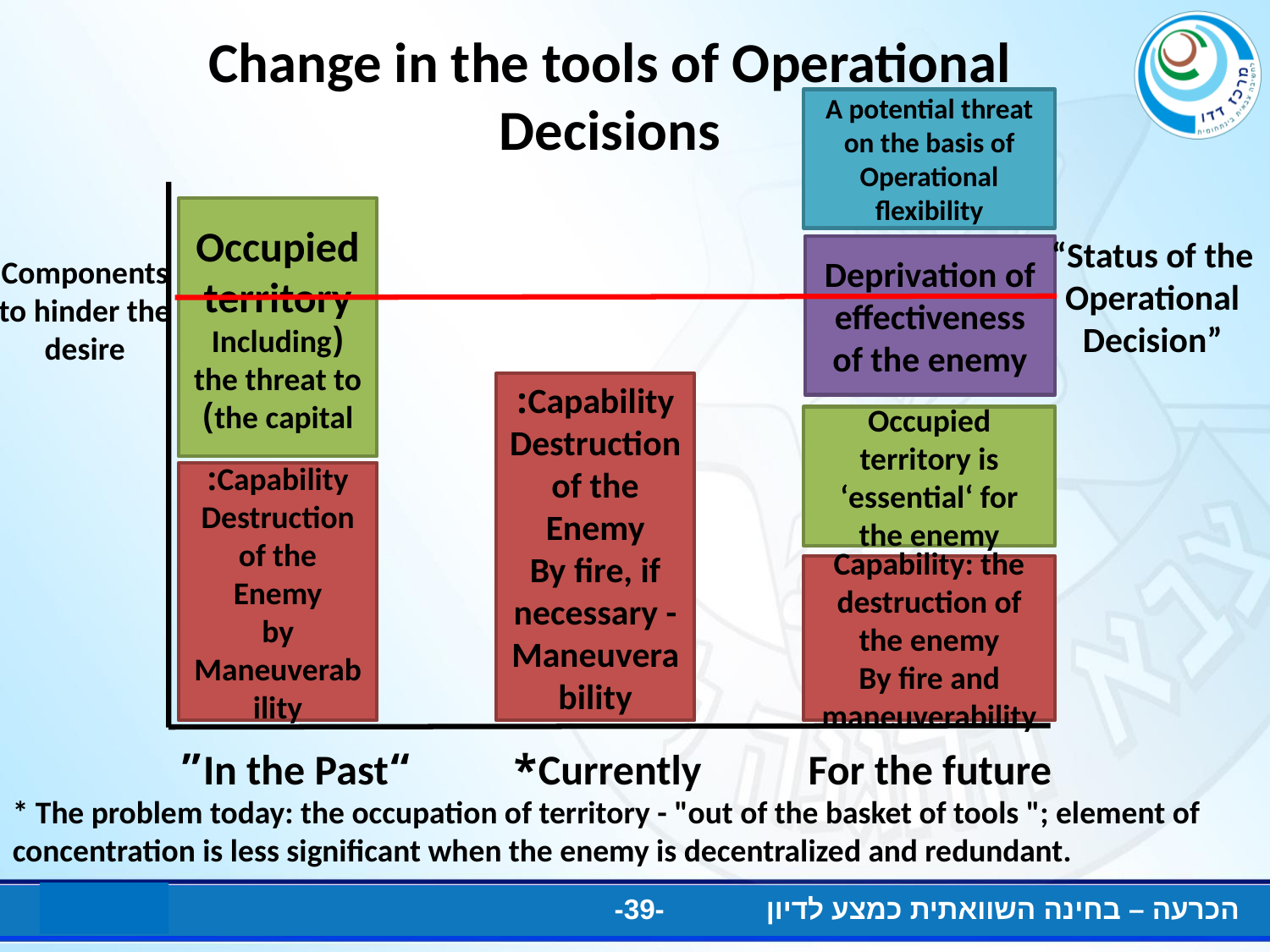

# Change in the tools of Operational Decisions
A potential threat on the basis of Operational flexibility
Occupied territory
(Including the threat to the capital)
“Status of the Operational Decision”
Deprivation of effectiveness of the enemy
Components to hinder the desire
Capability:
Destruction of the Enemy
By fire, if necessary - Maneuverability
Occupied territory is ‘essential‘ for the enemy
Capability:
Destruction of the Enemy
by Maneuverability
Capability: the destruction of the enemy
By fire and maneuverability
“In the Past”
Currently*
For the future
* The problem today: the occupation of territory - "out of the basket of tools "; element of concentration is less significant when the enemy is decentralized and redundant.